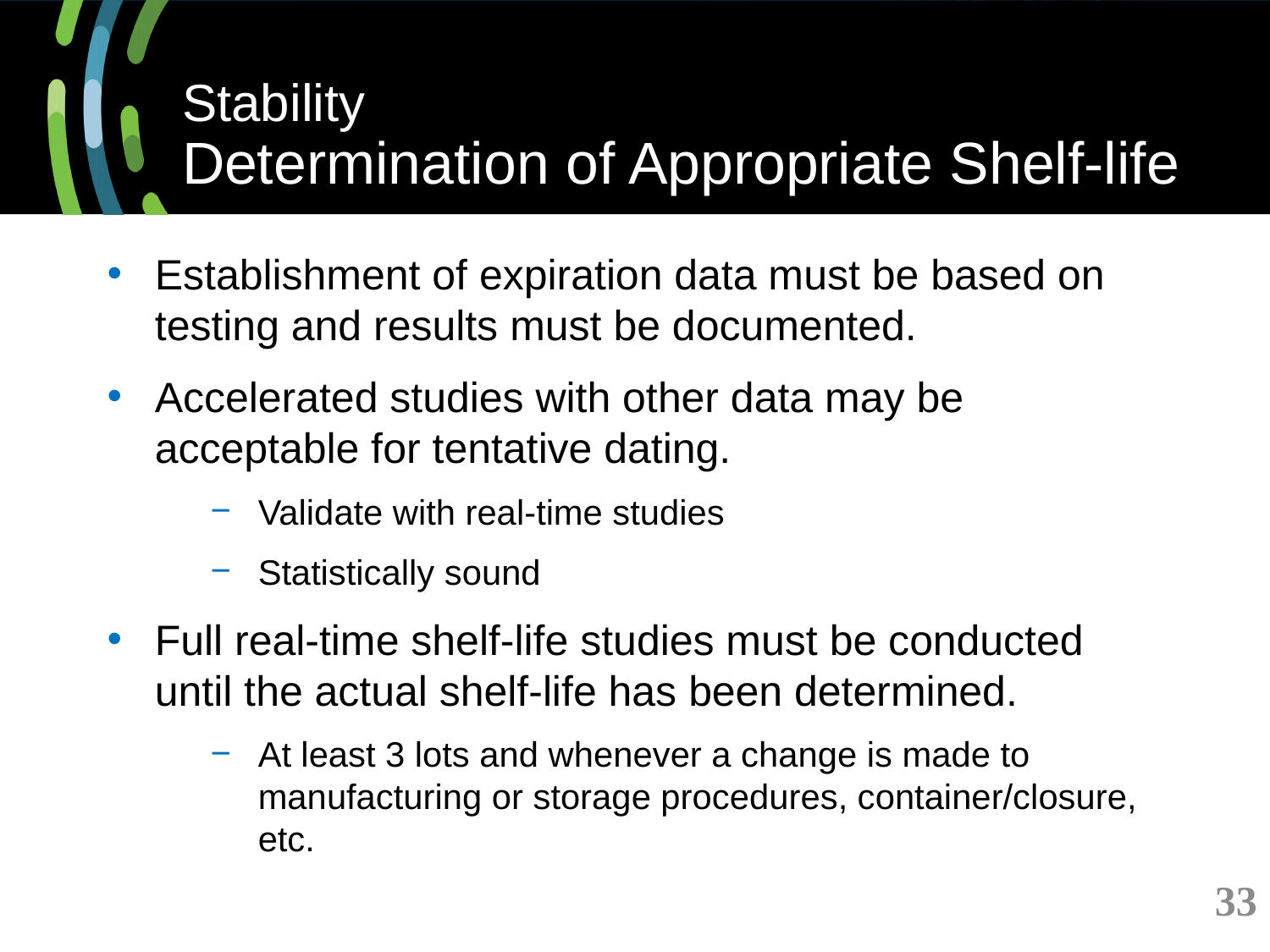

# Stability Determination of Appropriate Shelf-life
Establishment of expiration data must be based on testing and results must be documented.
Accelerated studies with other data may be acceptable for tentative dating.
Validate with real-time studies
Statistically sound
Full real-time shelf-life studies must be conducted until the actual shelf-life has been determined.
At least 3 lots and whenever a change is made to manufacturing or storage procedures, container/closure, etc.
33